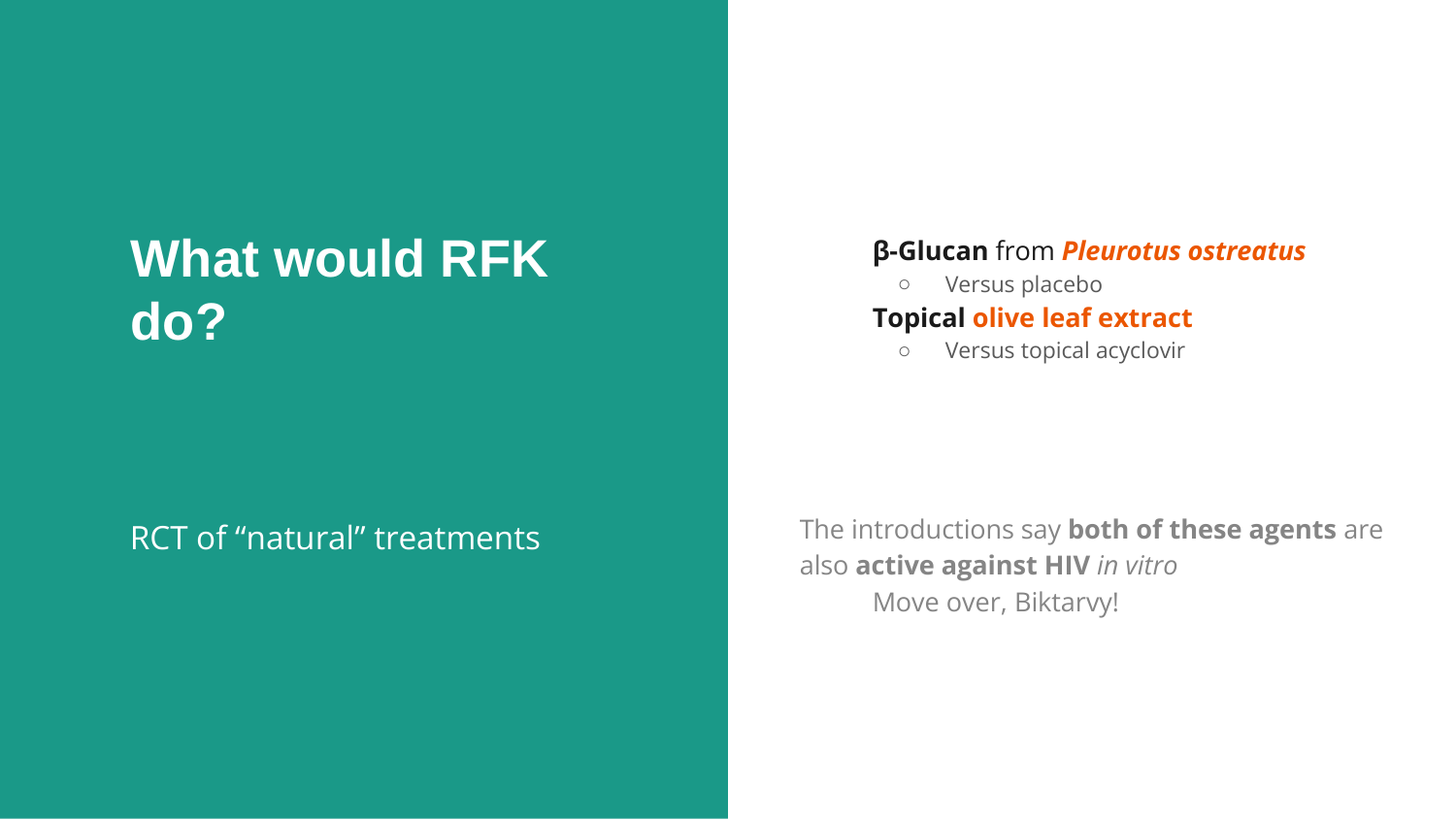

# What would RFK do?
β-Glucan from Pleurotus ostreatus
Versus placebo
Topical olive leaf extract
Versus topical acyclovir

The introductions say both of these agents are also active against HIV in vitro
Move over, Biktarvy!
RCT of “natural” treatments